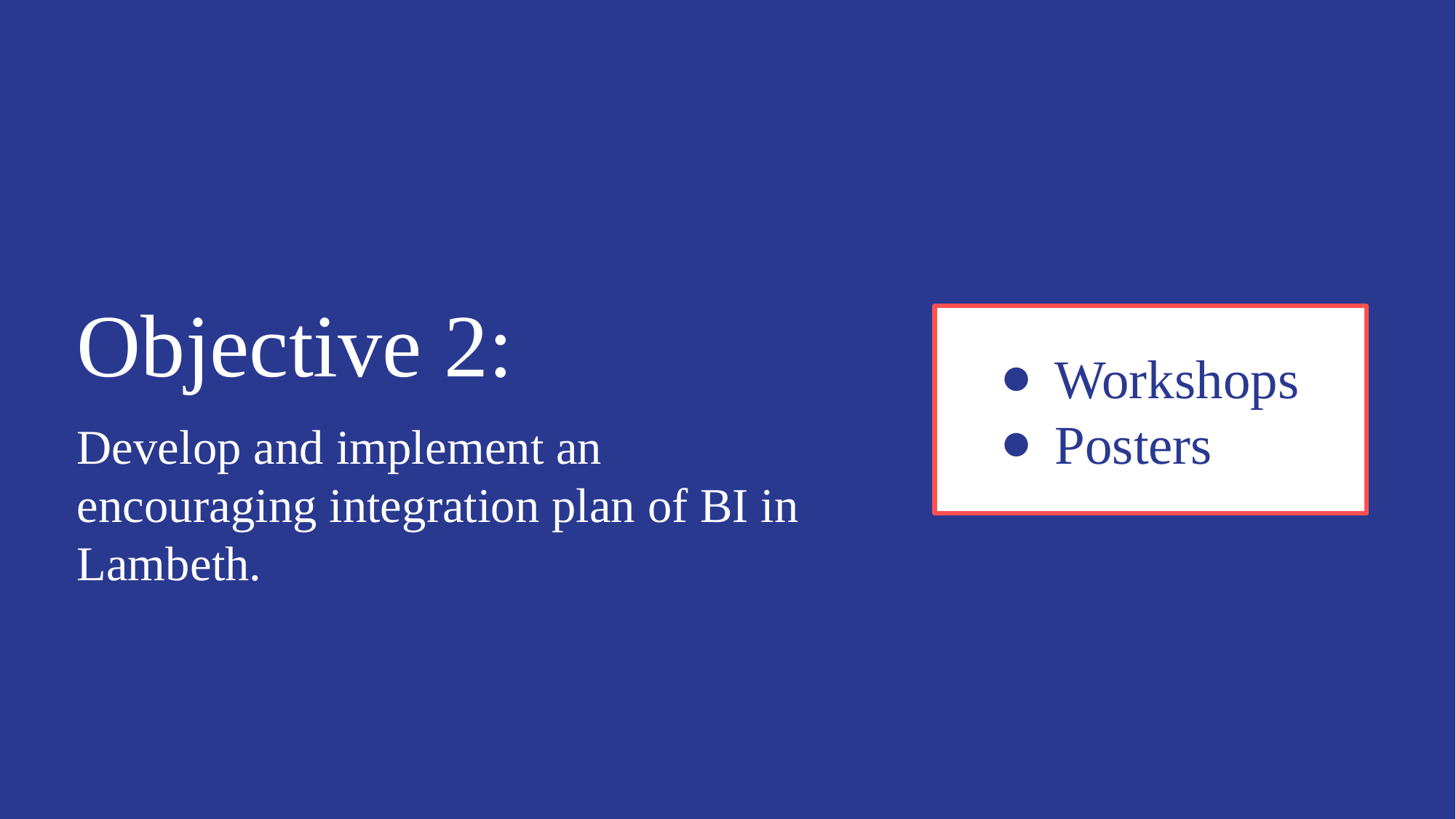

# Objective 2:
Workshops
Posters
Develop and implement an encouraging integration plan of BI in Lambeth.